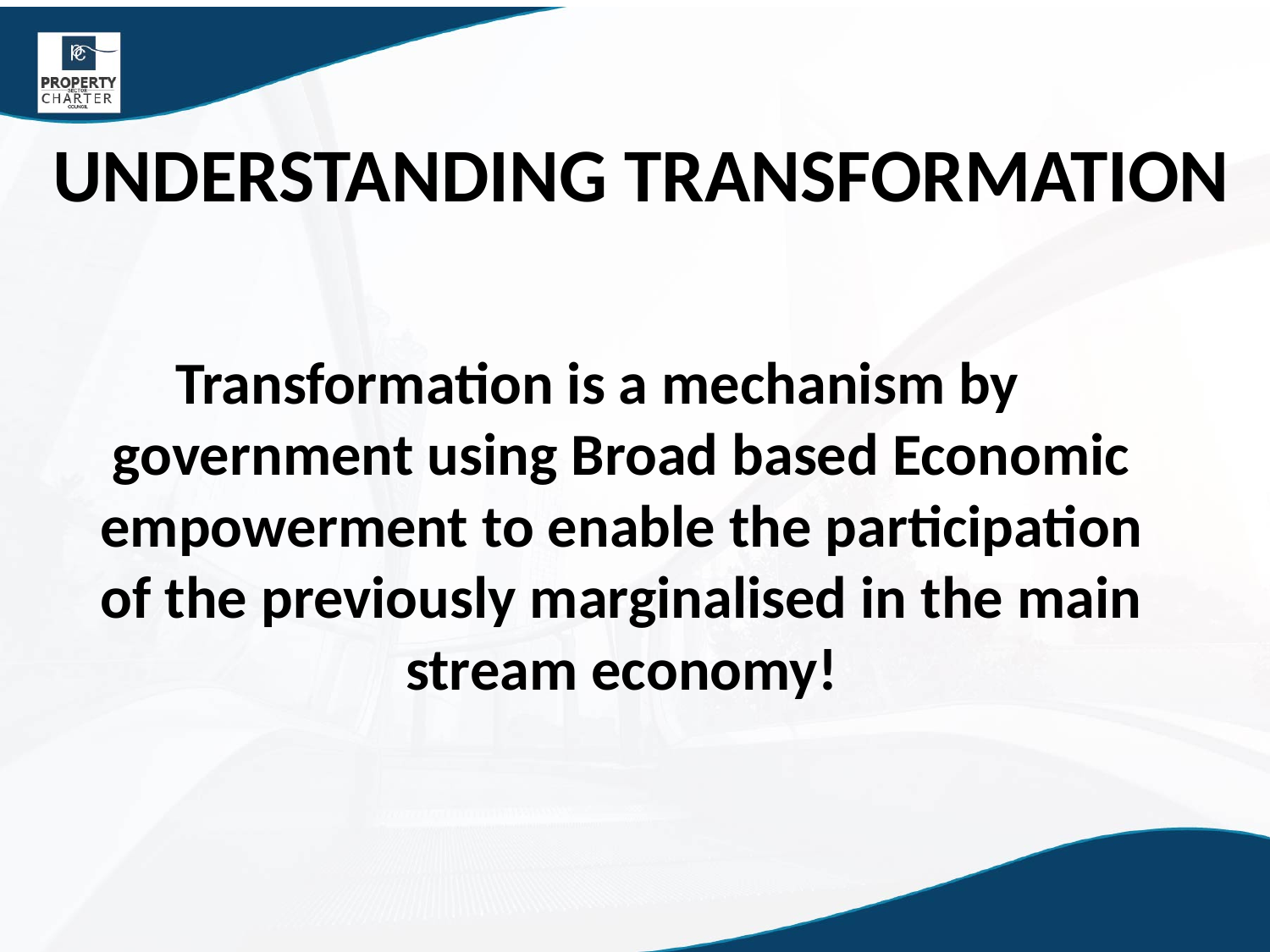

UNDERSTANDING TRANSFORMATION
Transformation is a mechanism by government using Broad based Economic empowerment to enable the participation of the previously marginalised in the main stream economy!